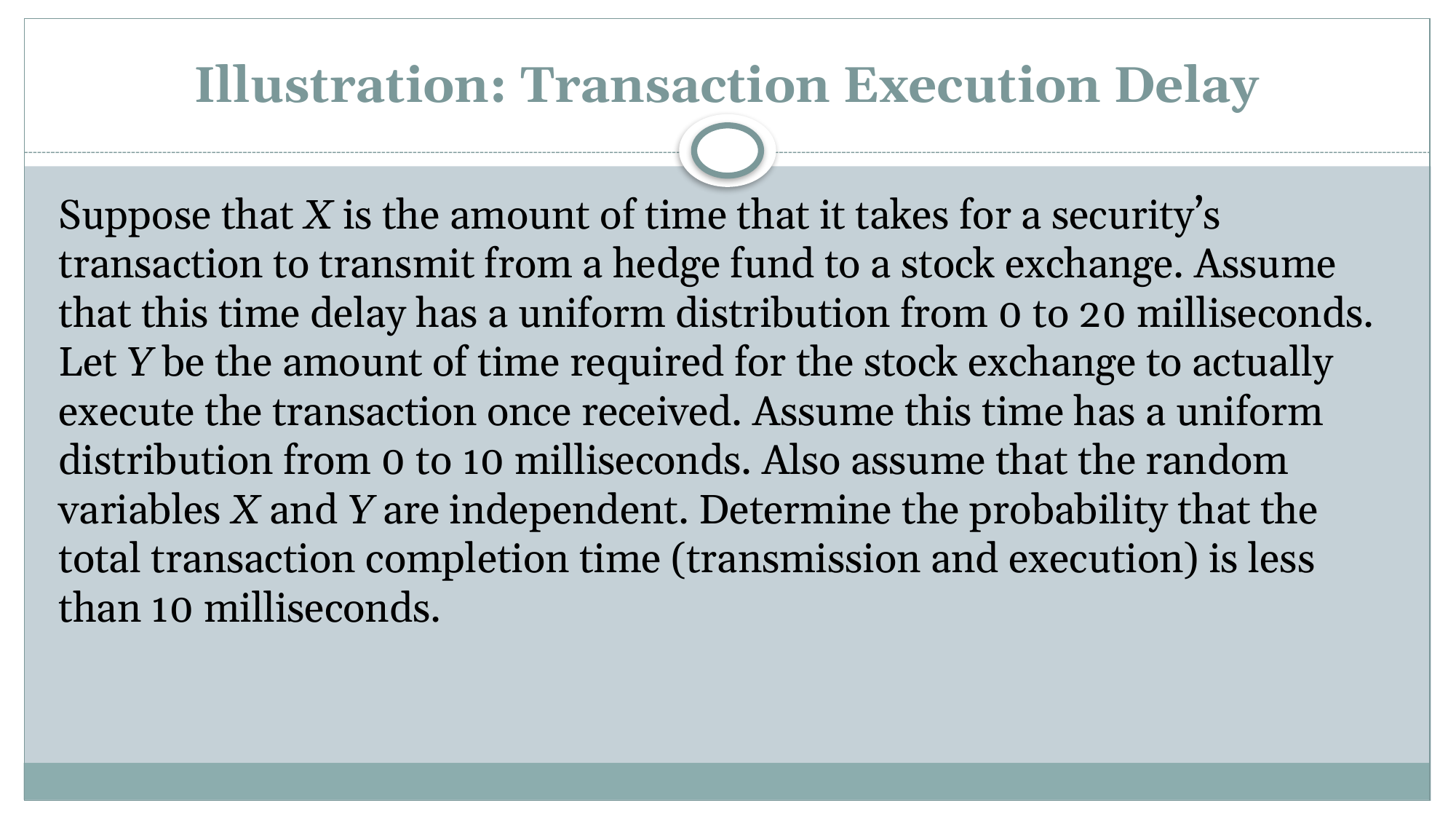

# Illustration: Transaction Execution Delay
Suppose that X is the amount of time that it takes for a security’s transaction to transmit from a hedge fund to a stock exchange. Assume that this time delay has a uniform distribution from 0 to 20 milliseconds. Let Y be the amount of time required for the stock exchange to actually execute the transaction once received. Assume this time has a uniform distribution from 0 to 10 milliseconds. Also assume that the random variables X and Y are independent. Determine the probability that the total transaction completion time (transmission and execution) is less than 10 milliseconds.